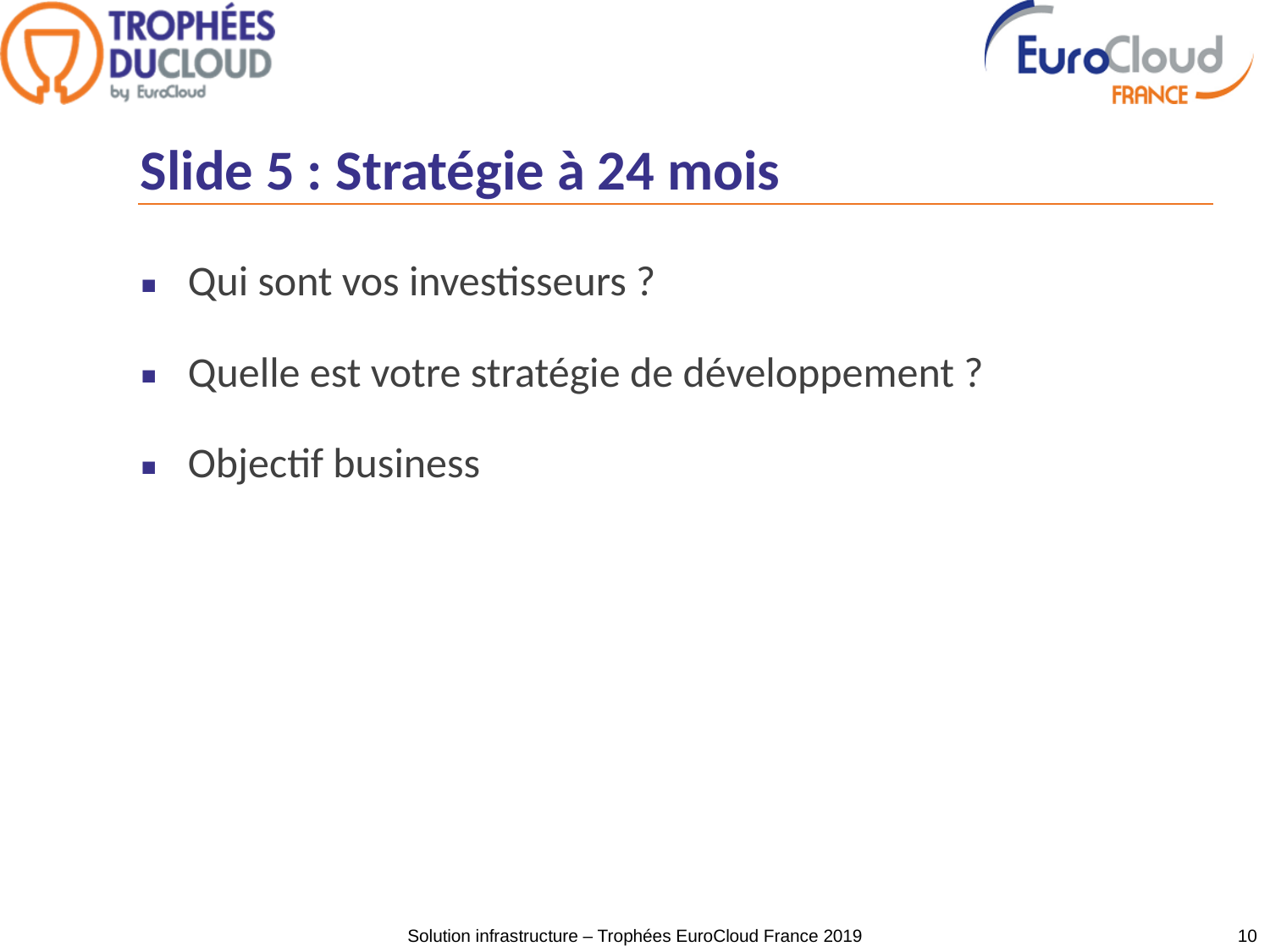

# Slide 5 : Stratégie à 24 mois
Qui sont vos investisseurs ?
Quelle est votre stratégie de développement ?
Objectif business